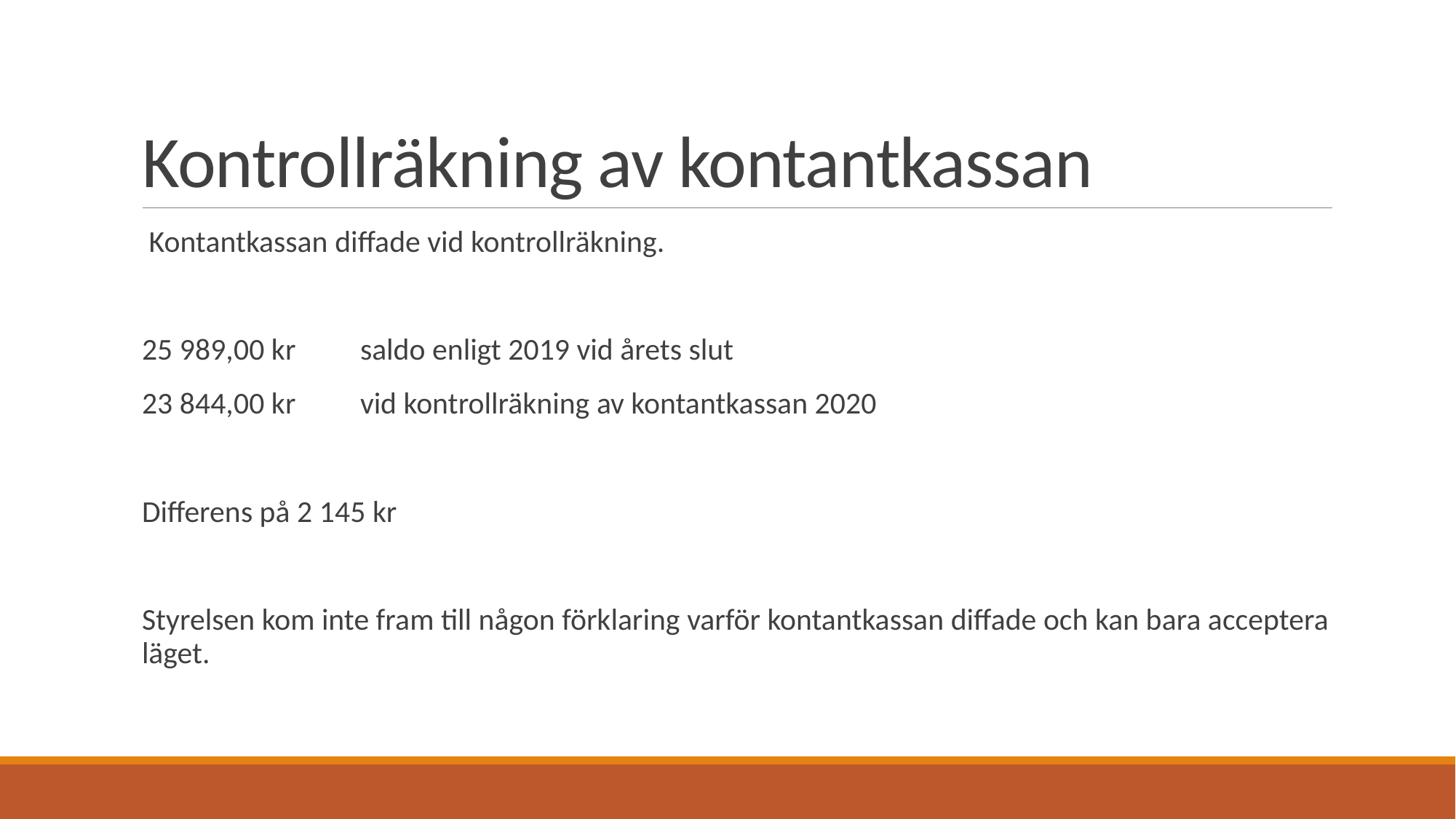

# Kontrollräkning av kontantkassan
 Kontantkassan diffade vid kontrollräkning.

25 989,00 kr 	saldo enligt 2019 vid årets slut
23 844,00 kr 	vid kontrollräkning av kontantkassan 2020

Differens på 2 145 kr

Styrelsen kom inte fram till någon förklaring varför kontantkassan diffade och kan bara acceptera läget.